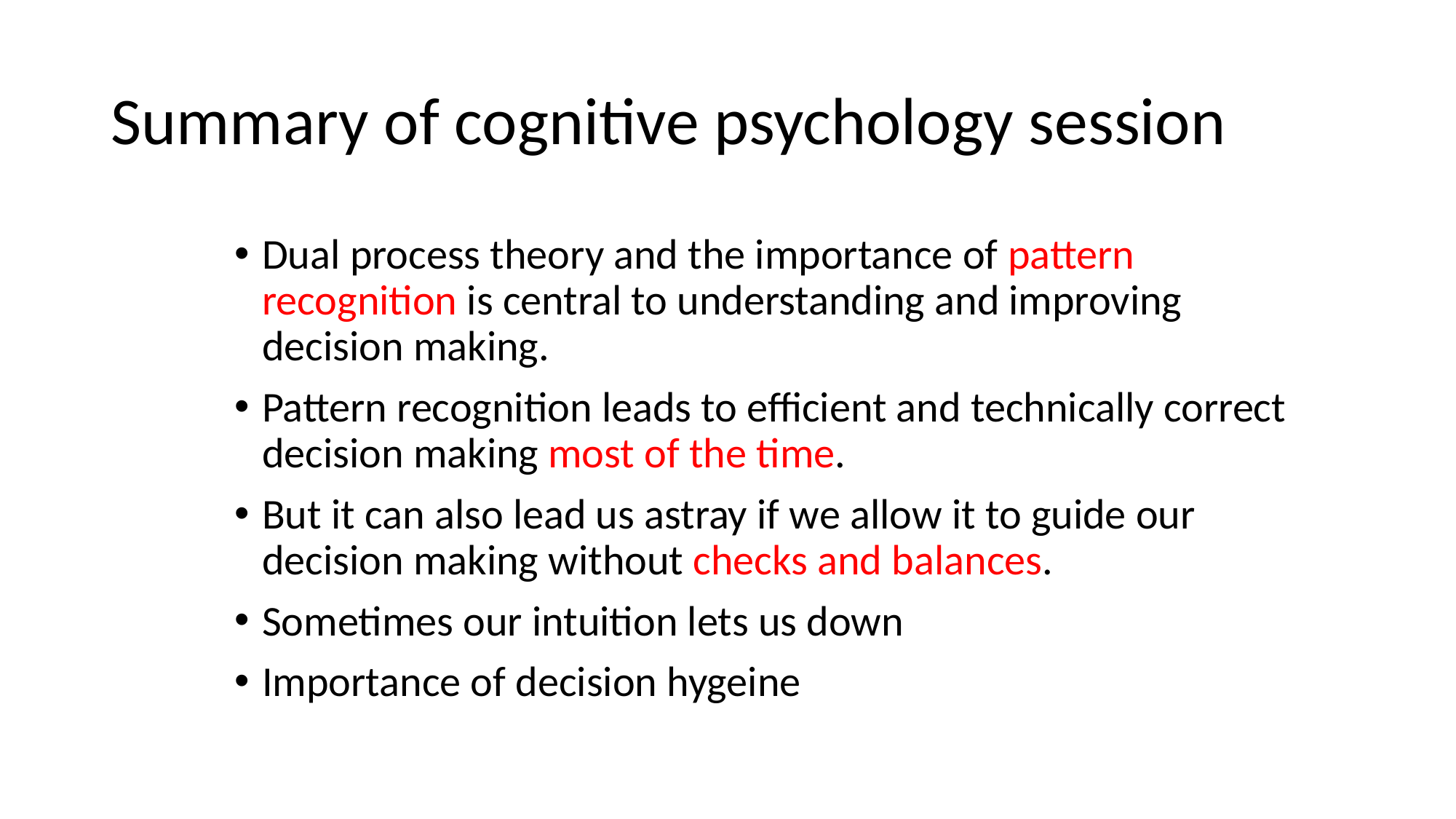

# Summary of cognitive psychology session
Dual process theory and the importance of pattern recognition is central to understanding and improving decision making.
Pattern recognition leads to efficient and technically correct decision making most of the time.
But it can also lead us astray if we allow it to guide our decision making without checks and balances.
Sometimes our intuition lets us down
Importance of decision hygeine